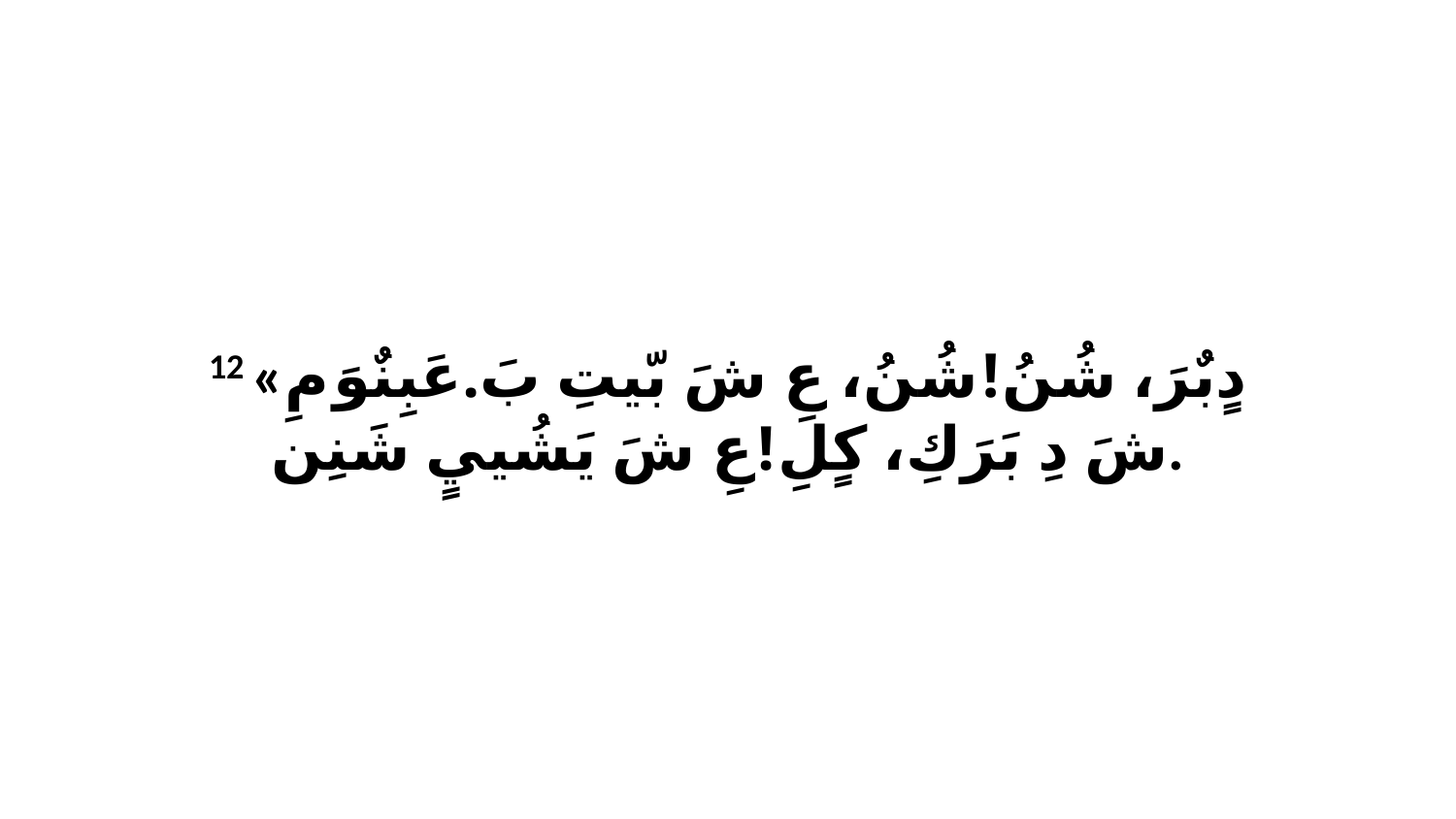

12 «دٍبٌرَ، شُنُ!شُنُ، عِ شَ بّيتِ بَ.عَبِنٌوَ مِ شَ دِ بَرَكِ، كٍلِ!عِ شَ يَشُييٍ شَنِن.